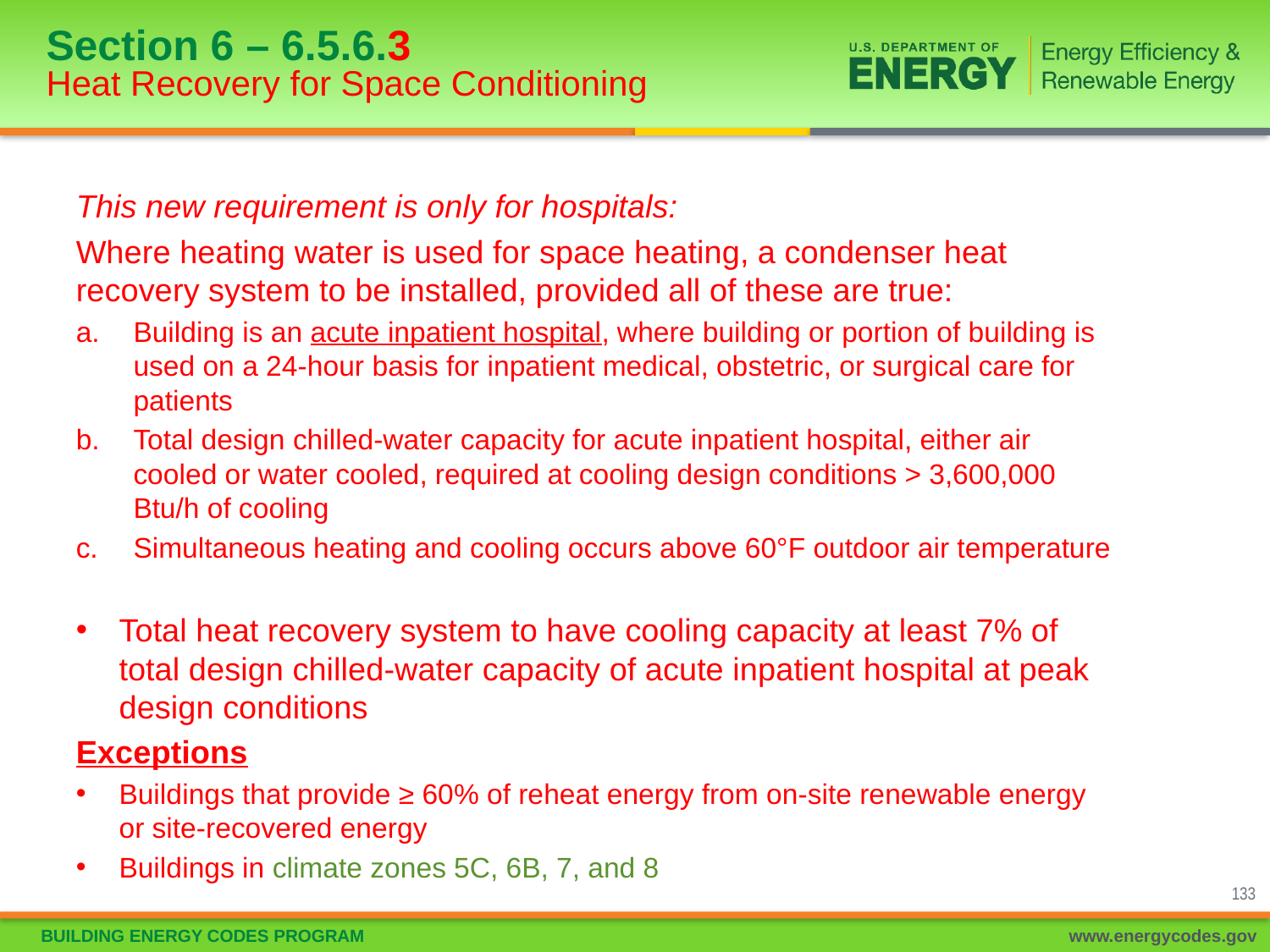

# Section 6 – 6.5.6.3 Heat Recovery for Space Conditioning
This new requirement is only for hospitals:
Where heating water is used for space heating, a condenser heat recovery system to be installed, provided all of these are true:
Building is an acute inpatient hospital, where building or portion of building is used on a 24-hour basis for inpatient medical, obstetric, or surgical care for patients
Total design chilled-water capacity for acute inpatient hospital, either air cooled or water cooled, required at cooling design conditions > 3,600,000 Btu/h of cooling
Simultaneous heating and cooling occurs above 60°F outdoor air temperature

Total heat recovery system to have cooling capacity at least 7% of total design chilled-water capacity of acute inpatient hospital at peak design conditions
Exceptions
Buildings that provide ≥ 60% of reheat energy from on-site renewable energy or site-recovered energy
Buildings in climate zones 5C, 6B, 7, and 8